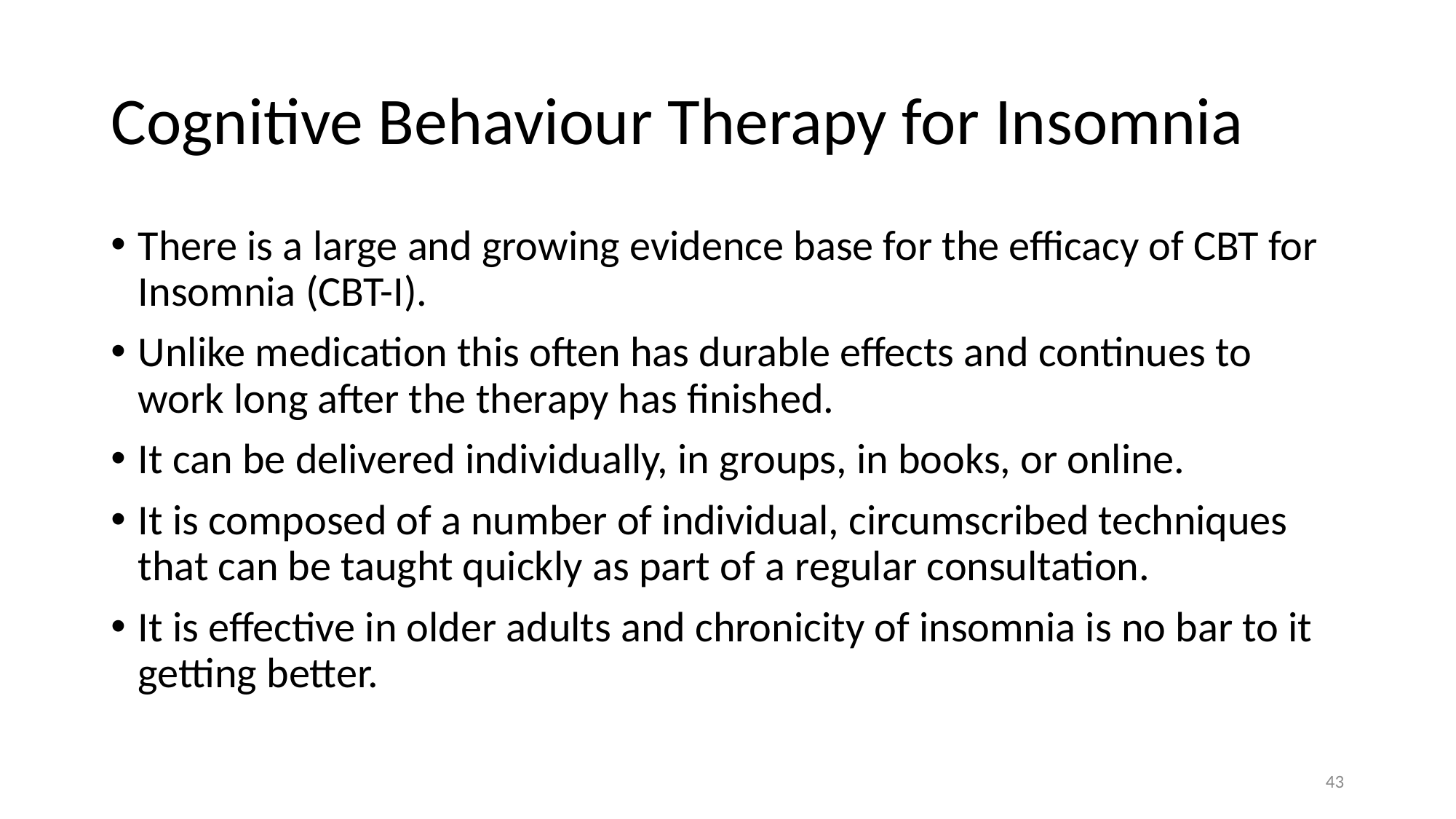

# Cognitive Behaviour Therapy for Insomnia
There is a large and growing evidence base for the efficacy of CBT for Insomnia (CBT-I).
Unlike medication this often has durable effects and continues to work long after the therapy has finished.
It can be delivered individually, in groups, in books, or online.
It is composed of a number of individual, circumscribed techniques that can be taught quickly as part of a regular consultation.
It is effective in older adults and chronicity of insomnia is no bar to it getting better.

43